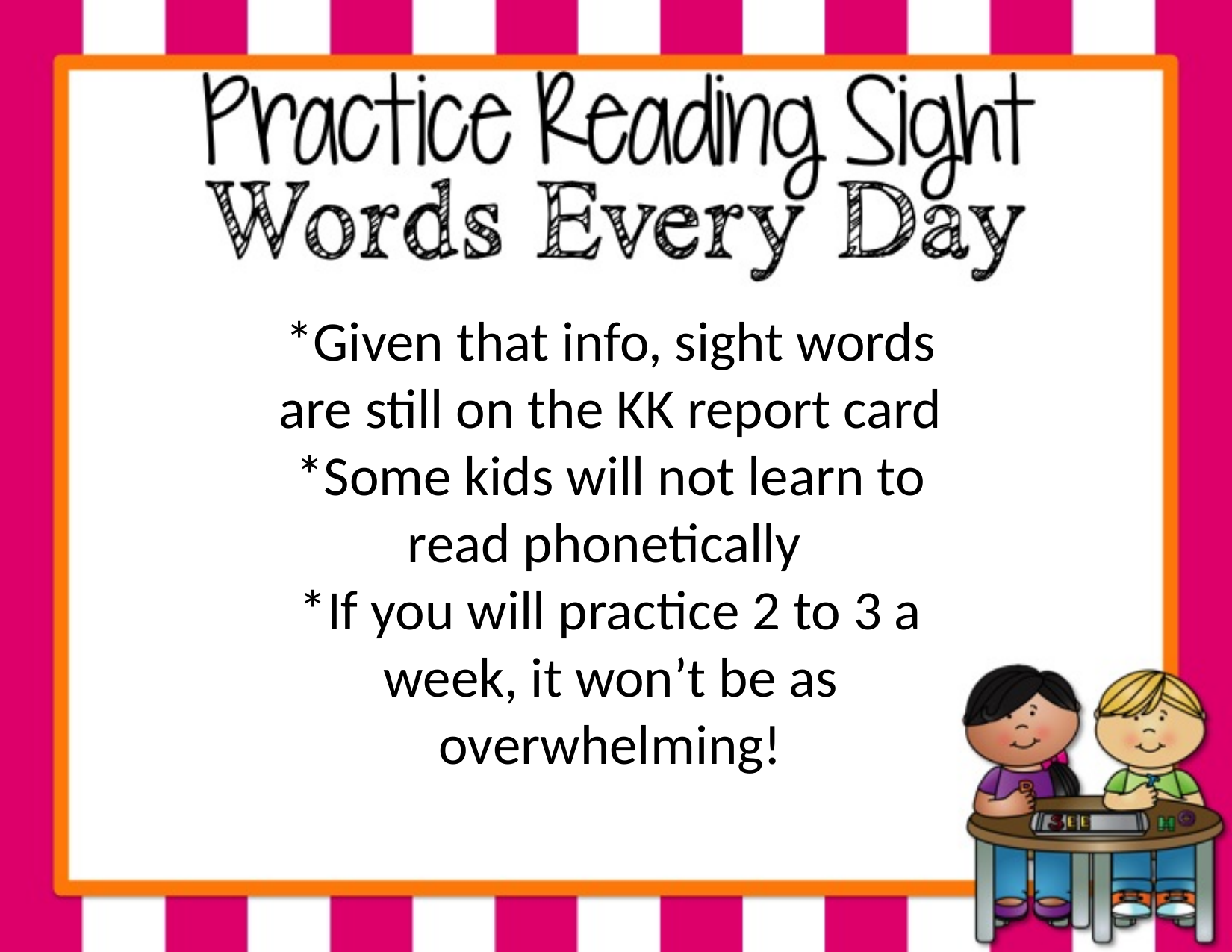

*Given that info, sight words are still on the KK report card
*Some kids will not learn to read phonetically
*If you will practice 2 to 3 a week, it won’t be as overwhelming!